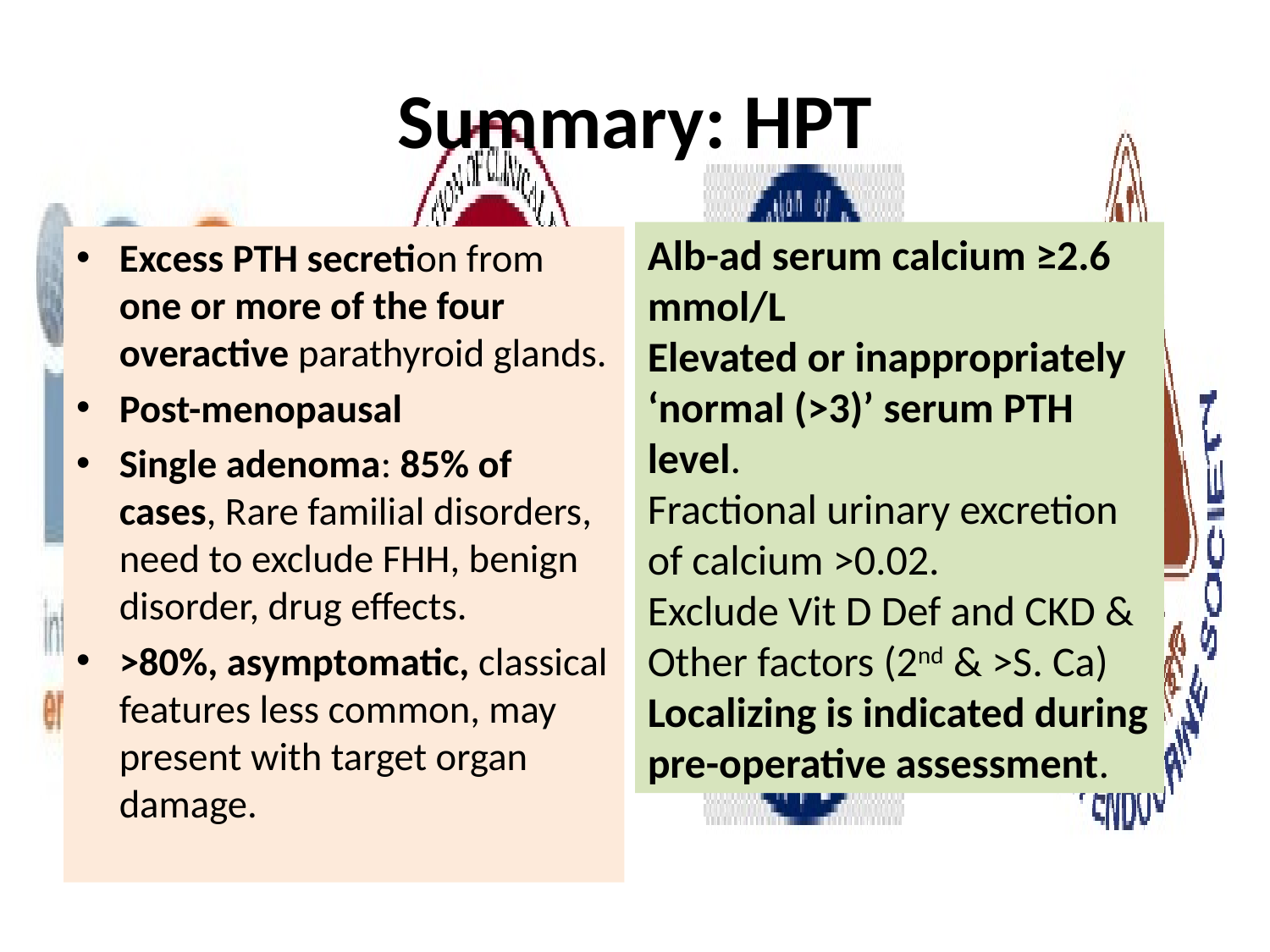

# Summary: HPT
Alb-ad serum calcium ≥2.6 mmol/L
Elevated or inappropriately ‘normal (>3)’ serum PTH level.
Fractional urinary excretion of calcium >0.02.
Exclude Vit D Def and CKD & Other factors (2nd & >S. Ca)
Localizing is indicated during pre-operative assessment.
Excess PTH secretion from one or more of the four overactive parathyroid glands.
Post-menopausal
Single adenoma: 85% of cases, Rare familial disorders, need to exclude FHH, benign disorder, drug effects.
>80%, asymptomatic, classical features less common, may present with target organ damage.